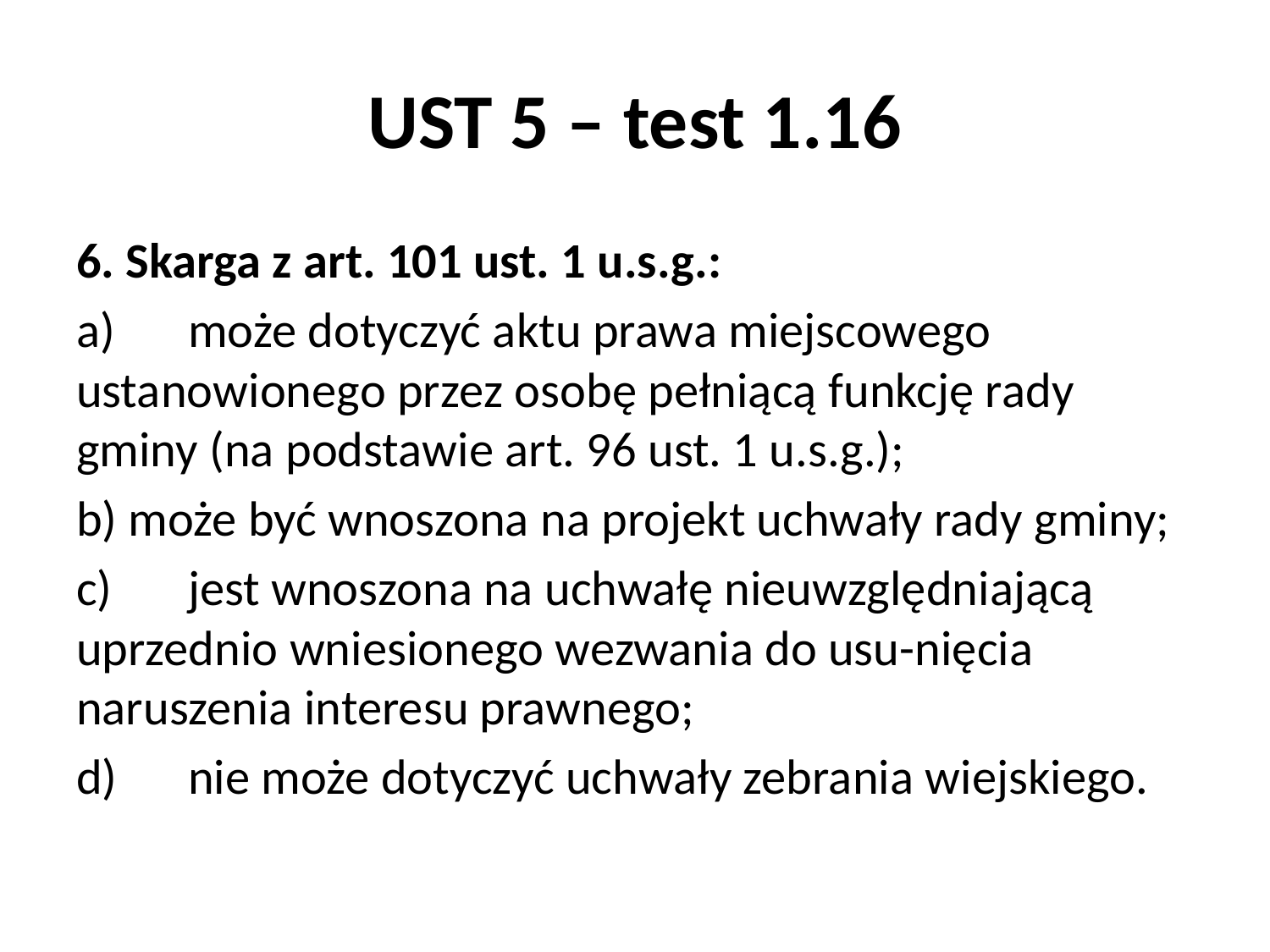

# UST 5 – test 1.16
6. Skarga z art. 101 ust. 1 u.s.g.:
a)	może dotyczyć aktu prawa miejscowego ustanowionego przez osobę pełniącą funkcję rady gminy (na podstawie art. 96 ust. 1 u.s.g.);
b) może być wnoszona na projekt uchwały rady gminy;
c)	jest wnoszona na uchwałę nieuwzględniającą uprzednio wniesionego wezwania do usu-nięcia naruszenia interesu prawnego;
d)	nie może dotyczyć uchwały zebrania wiejskiego.